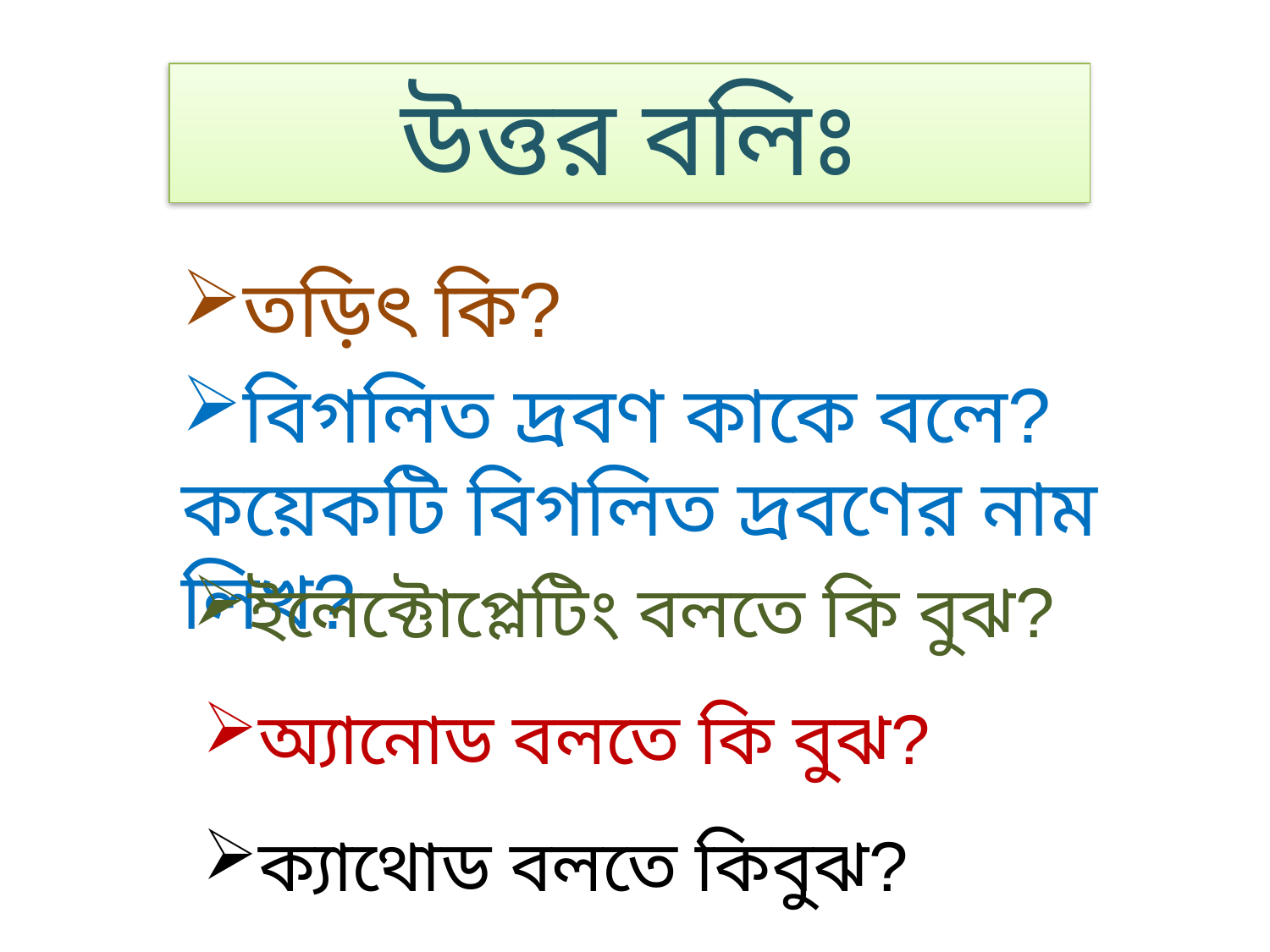

উত্তর বলিঃ
তড়িৎ কি?
বিগলিত দ্রবণ কাকে বলে?কয়েকটি বিগলিত দ্রবণের নাম লিখ?
ইলেক্টোপ্লেটিং বলতে কি বুঝ?
অ্যানোড বলতে কি বুঝ?
ক্যাথোড বলতে কিবুঝ?